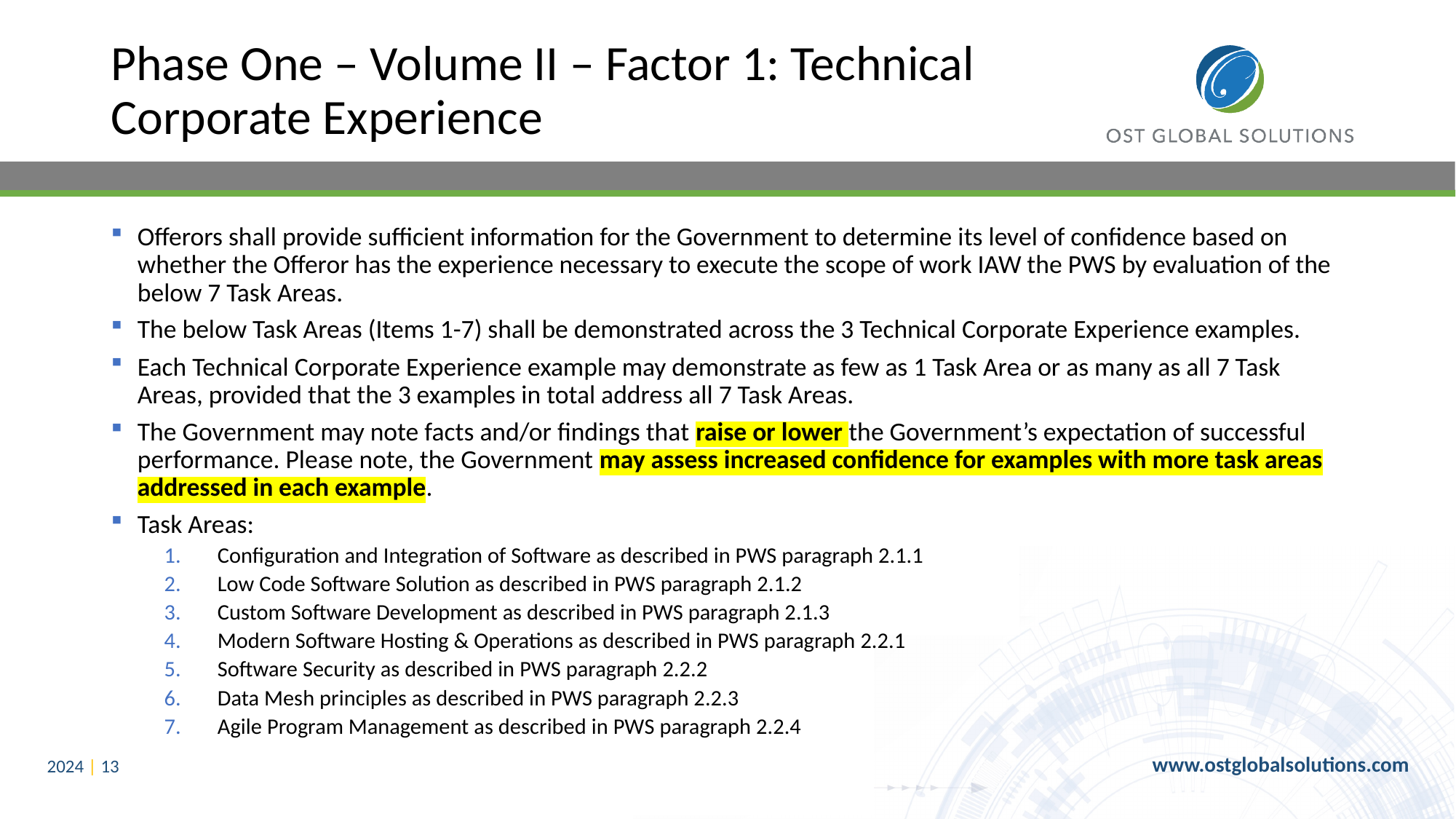

# Phase One – Volume II – Factor 1: Technical Corporate Experience
Offerors shall provide sufficient information for the Government to determine its level of confidence based on whether the Offeror has the experience necessary to execute the scope of work IAW the PWS by evaluation of the below 7 Task Areas.
The below Task Areas (Items 1-7) shall be demonstrated across the 3 Technical Corporate Experience examples.
Each Technical Corporate Experience example may demonstrate as few as 1 Task Area or as many as all 7 Task Areas, provided that the 3 examples in total address all 7 Task Areas.
The Government may note facts and/or findings that raise or lower the Government’s expectation of successful performance. Please note, the Government may assess increased confidence for examples with more task areas addressed in each example.
Task Areas:
Configuration and Integration of Software as described in PWS paragraph 2.1.1
Low Code Software Solution as described in PWS paragraph 2.1.2
Custom Software Development as described in PWS paragraph 2.1.3
Modern Software Hosting & Operations as described in PWS paragraph 2.2.1
Software Security as described in PWS paragraph 2.2.2
Data Mesh principles as described in PWS paragraph 2.2.3
Agile Program Management as described in PWS paragraph 2.2.4